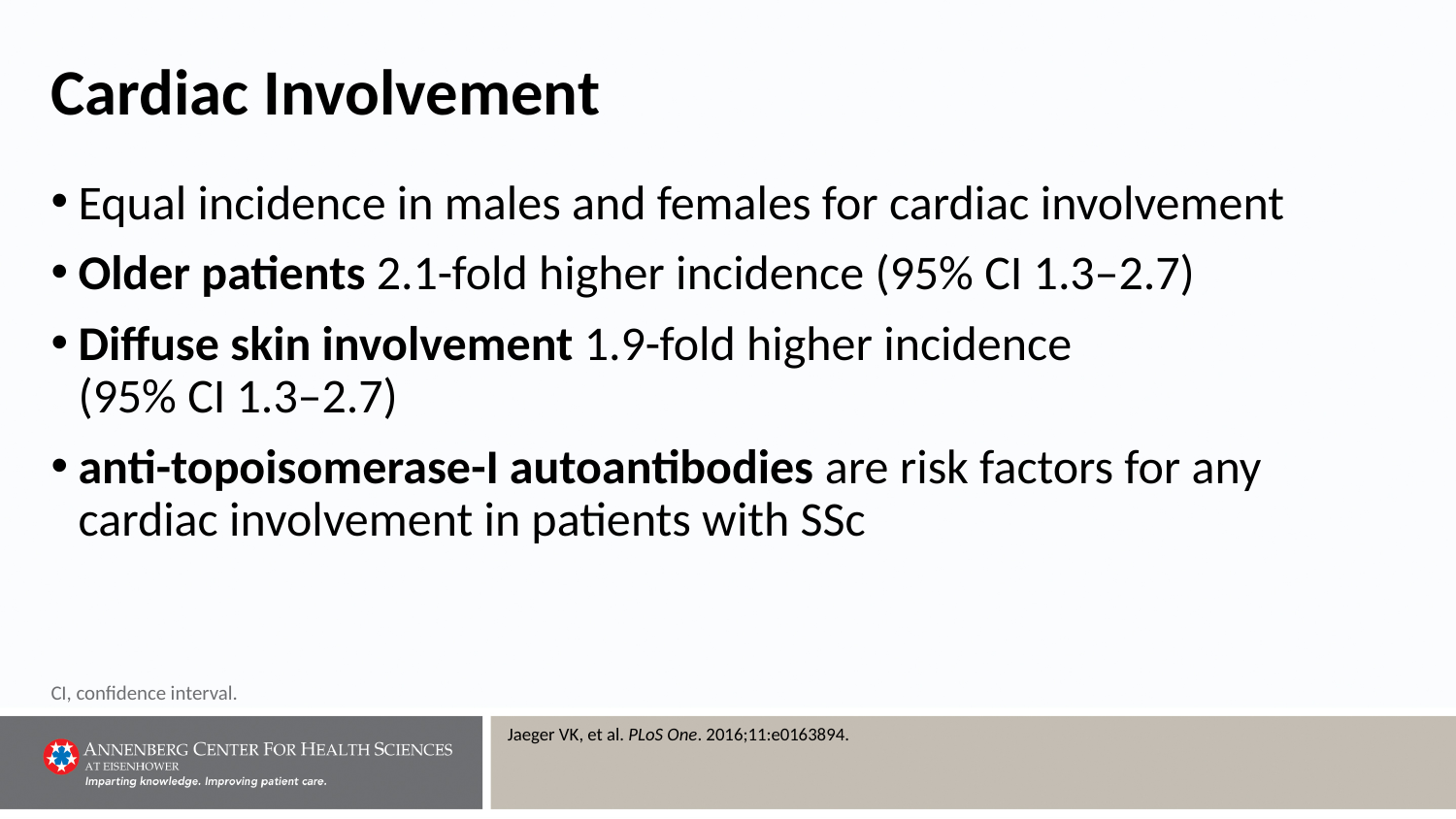

# Cardiac Involvement
Equal incidence in males and females for cardiac involvement
Older patients 2.1-fold higher incidence (95% CI 1.3–2.7)
Diffuse skin involvement 1.9-fold higher incidence
(95% CI 1.3–2.7)
anti-topoisomerase-I autoantibodies are risk factors for any cardiac involvement in patients with SSc

CI, confidence interval.
Jaeger VK, et al. PLoS One. 2016;11:e0163894.